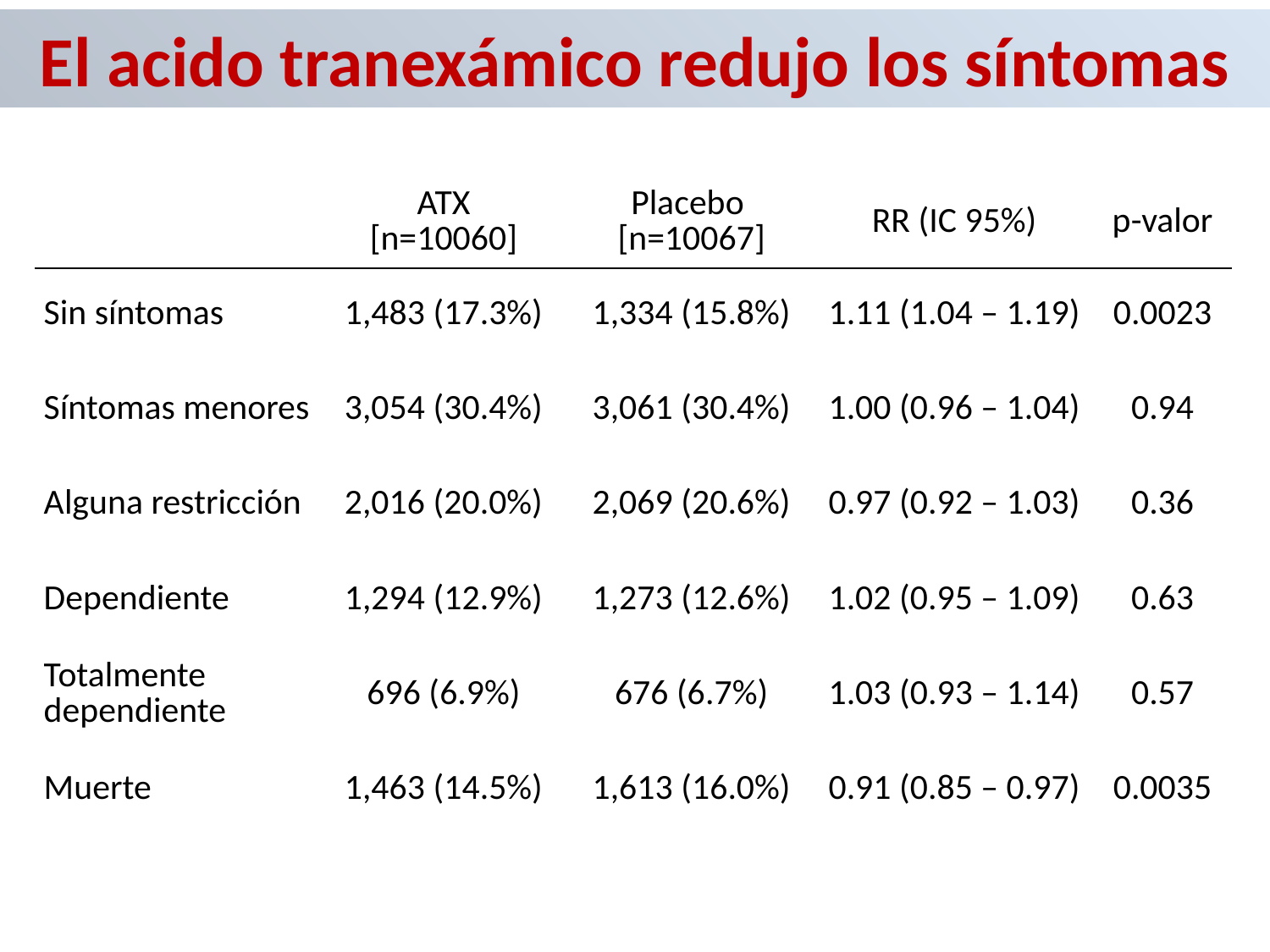

El acido tranexámico redujo los síntomas
|  | ATX [n=10060] | Placebo [n=10067] | RR (IC 95%) | p-valor |
| --- | --- | --- | --- | --- |
| Sin síntomas | 1,483 (17.3%) | 1,334 (15.8%) | 1.11 (1.04 – 1.19) | 0.0023 |
| Síntomas menores | 3,054 (30.4%) | 3,061 (30.4%) | 1.00 (0.96 – 1.04) | 0.94 |
| Alguna restricción | 2,016 (20.0%) | 2,069 (20.6%) | 0.97 (0.92 – 1.03) | 0.36 |
| Dependiente | 1,294 (12.9%) | 1,273 (12.6%) | 1.02 (0.95 – 1.09) | 0.63 |
| Totalmente dependiente | 696 (6.9%) | 676 (6.7%) | 1.03 (0.93 – 1.14) | 0.57 |
| Muerte | 1,463 (14.5%) | 1,613 (16.0%) | 0.91 (0.85 – 0.97) | 0.0035 |